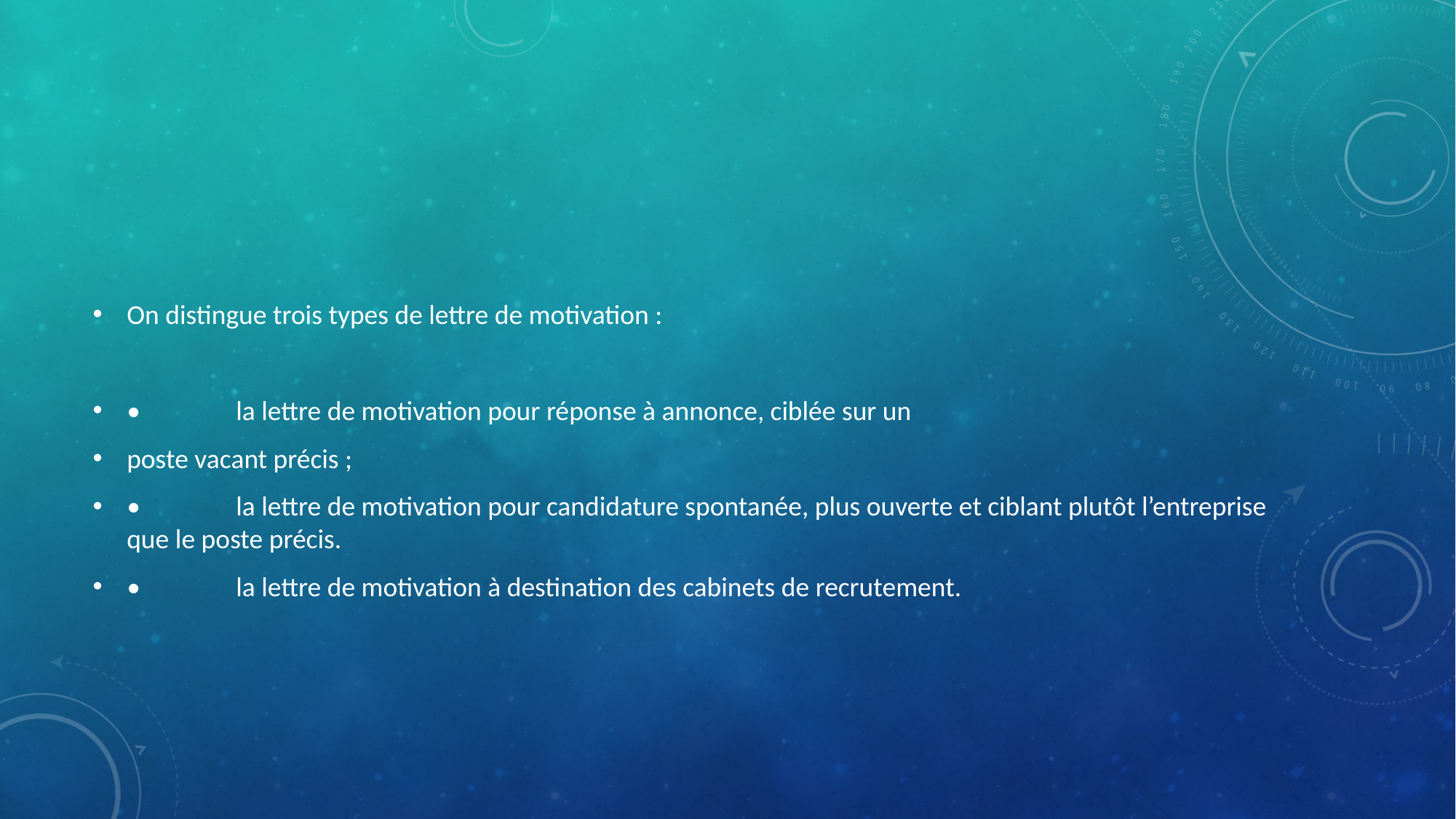

On distingue trois types de lettre de motivation :

•	la lettre de motivation pour réponse à annonce, ciblée sur un
poste vacant précis ;
•	la lettre de motivation pour candidature spontanée, plus ouverte et ciblant plutôt l’entreprise que le poste précis.
•	la lettre de motivation à destination des cabinets de recrutement.